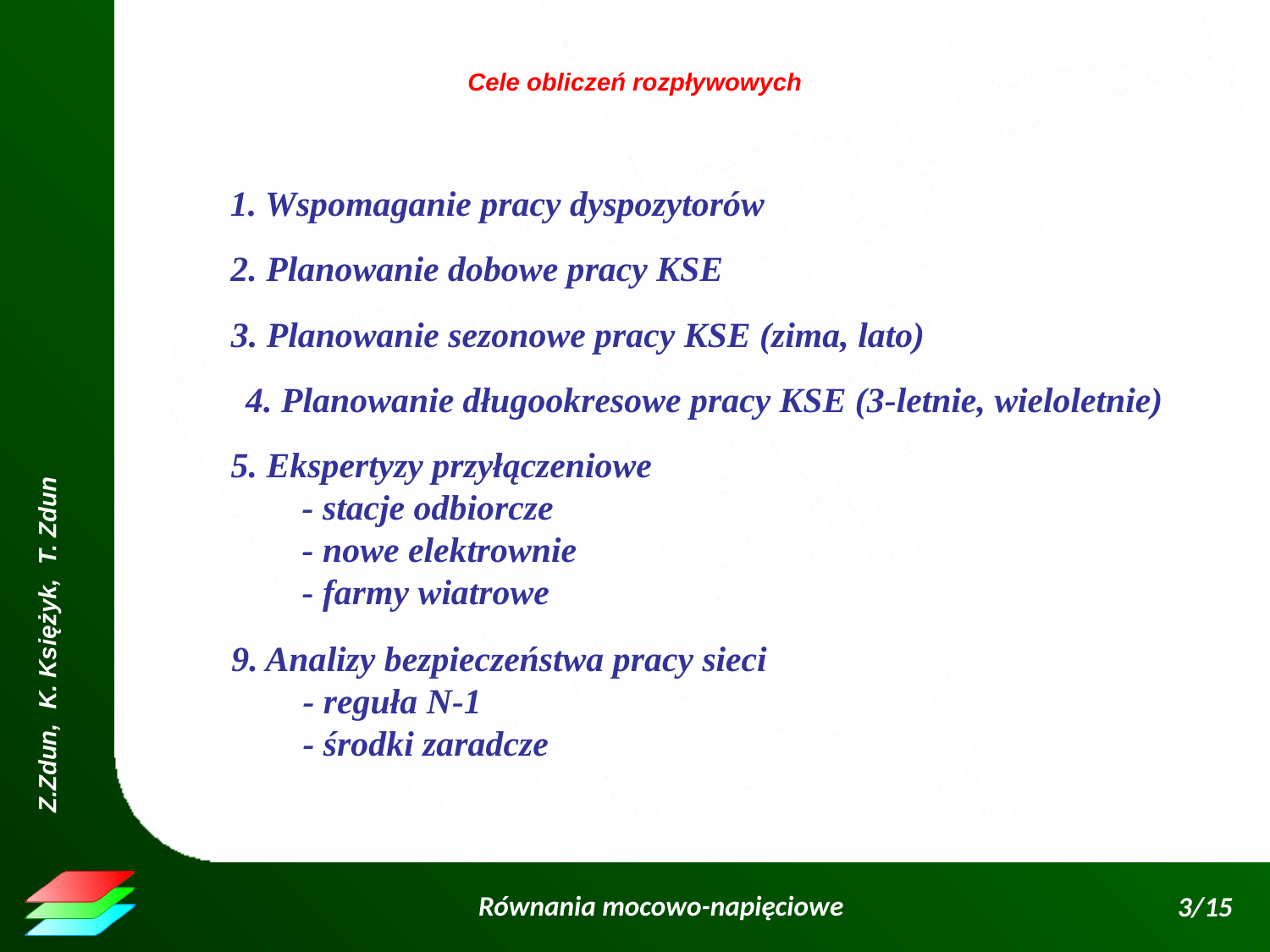

Cele obliczeń rozpływowych
1. Wspomaganie pracy dyspozytorów
2. Planowanie dobowe pracy KSE
3. Planowanie sezonowe pracy KSE (zima, lato)
4. Planowanie długookresowe pracy KSE (3-letnie, wieloletnie)
5. Ekspertyzy przyłączeniowe
        - stacje odbiorcze
        - nowe elektrownie
        - farmy wiatrowe
9. Analizy bezpieczeństwa pracy sieci
        - reguła N-1
        - środki zaradcze